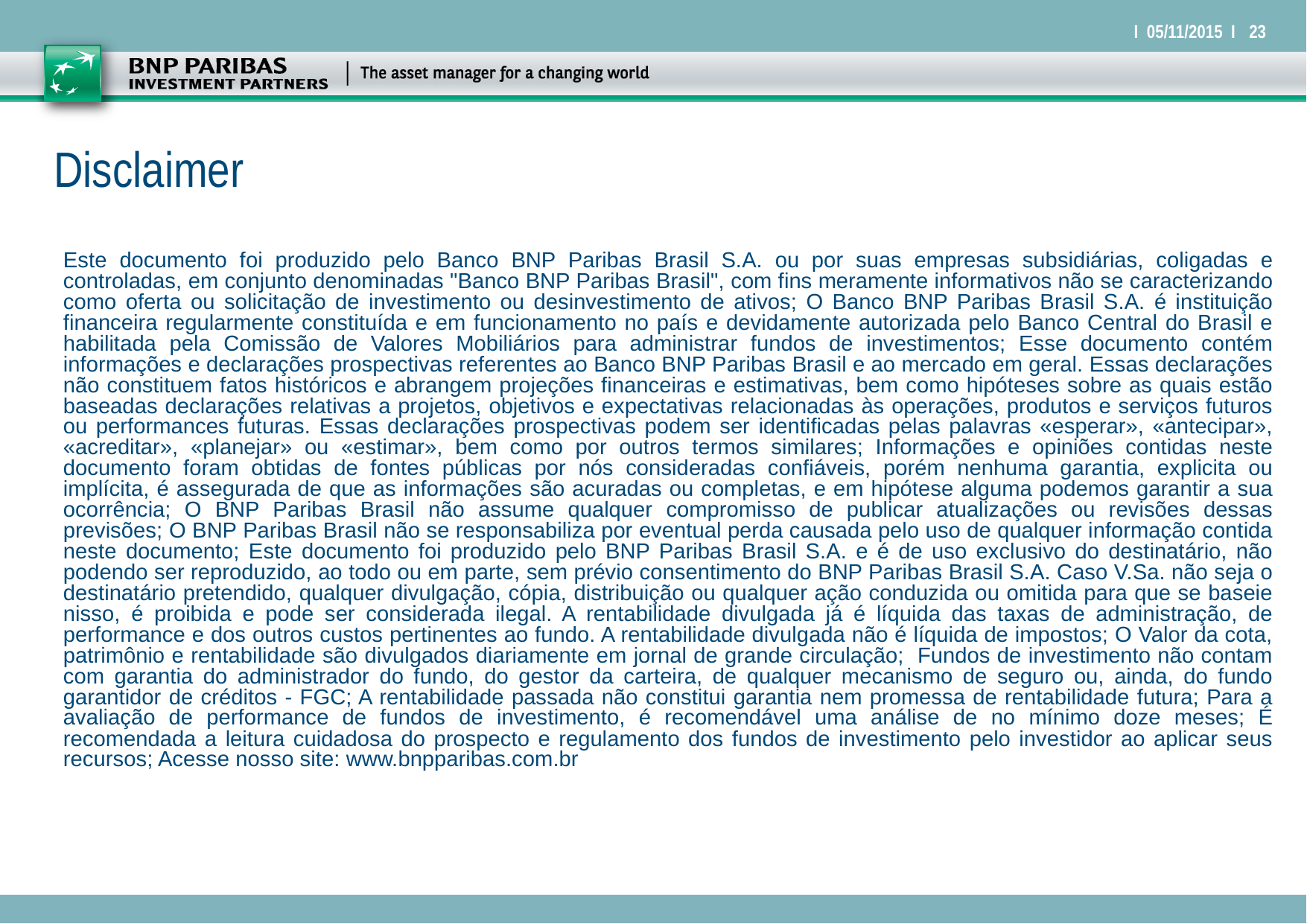

Disclaimer
	Este documento foi produzido pelo Banco BNP Paribas Brasil S.A. ou por suas empresas subsidiárias, coligadas e controladas, em conjunto denominadas "Banco BNP Paribas Brasil", com fins meramente informativos não se caracterizando como oferta ou solicitação de investimento ou desinvestimento de ativos; O Banco BNP Paribas Brasil S.A. é instituição financeira regularmente constituída e em funcionamento no país e devidamente autorizada pelo Banco Central do Brasil e habilitada pela Comissão de Valores Mobiliários para administrar fundos de investimentos; Esse documento contém informações e declarações prospectivas referentes ao Banco BNP Paribas Brasil e ao mercado em geral. Essas declarações não constituem fatos históricos e abrangem projeções financeiras e estimativas, bem como hipóteses sobre as quais estão baseadas declarações relativas a projetos, objetivos e expectativas relacionadas às operações, produtos e serviços futuros ou performances futuras. Essas declarações prospectivas podem ser identificadas pelas palavras «esperar», «antecipar», «acreditar», «planejar» ou «estimar», bem como por outros termos similares; Informações e opiniões contidas neste documento foram obtidas de fontes públicas por nós consideradas confiáveis, porém nenhuma garantia, explicita ou implícita, é assegurada de que as informações são acuradas ou completas, e em hipótese alguma podemos garantir a sua ocorrência; O BNP Paribas Brasil não assume qualquer compromisso de publicar atualizações ou revisões dessas previsões; O BNP Paribas Brasil não se responsabiliza por eventual perda causada pelo uso de qualquer informação contida neste documento; Este documento foi produzido pelo BNP Paribas Brasil S.A. e é de uso exclusivo do destinatário, não podendo ser reproduzido, ao todo ou em parte, sem prévio consentimento do BNP Paribas Brasil S.A. Caso V.Sa. não seja o destinatário pretendido, qualquer divulgação, cópia, distribuição ou qualquer ação conduzida ou omitida para que se baseie nisso, é proibida e pode ser considerada ilegal. A rentabilidade divulgada já é líquida das taxas de administração, de performance e dos outros custos pertinentes ao fundo. A rentabilidade divulgada não é líquida de impostos; O Valor da cota, patrimônio e rentabilidade são divulgados diariamente em jornal de grande circulação;  Fundos de investimento não contam com garantia do administrador do fundo, do gestor da carteira, de qualquer mecanismo de seguro ou, ainda, do fundo garantidor de créditos - FGC; A rentabilidade passada não constitui garantia nem promessa de rentabilidade futura; Para a avaliação de performance de fundos de investimento, é recomendável uma análise de no mínimo doze meses; É recomendada a leitura cuidadosa do prospecto e regulamento dos fundos de investimento pelo investidor ao aplicar seus recursos; Acesse nosso site: www.bnpparibas.com.br